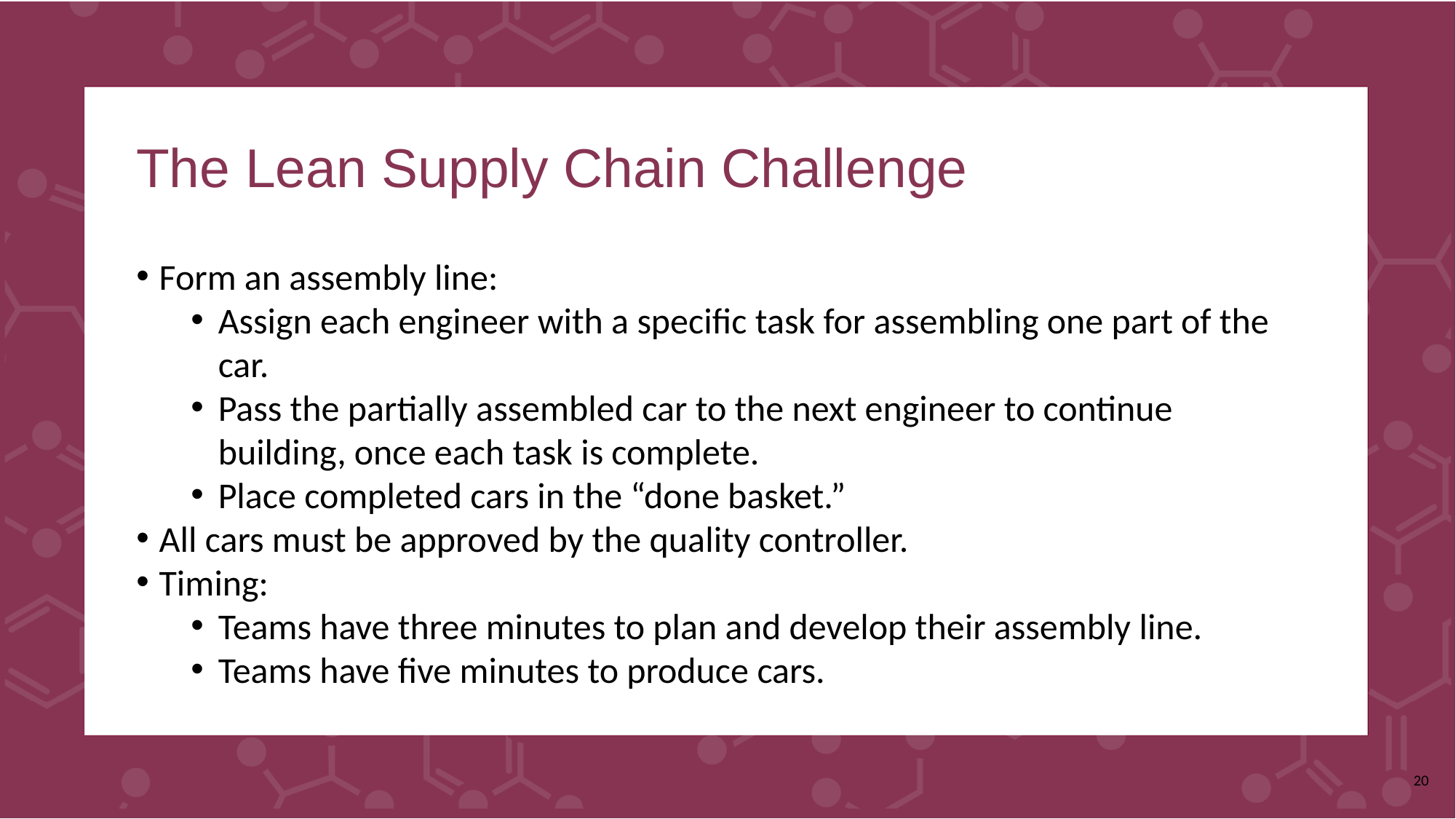

# The Lean Supply Chain Challenge
Form an assembly line:
Assign each engineer with a specific task for assembling one part of the car.
Pass the partially assembled car to the next engineer to continue building, once each task is complete.
Place completed cars in the “done basket.”
All cars must be approved by the quality controller.
Timing:
Teams have three minutes to plan and develop their assembly line.
Teams have five minutes to produce cars.